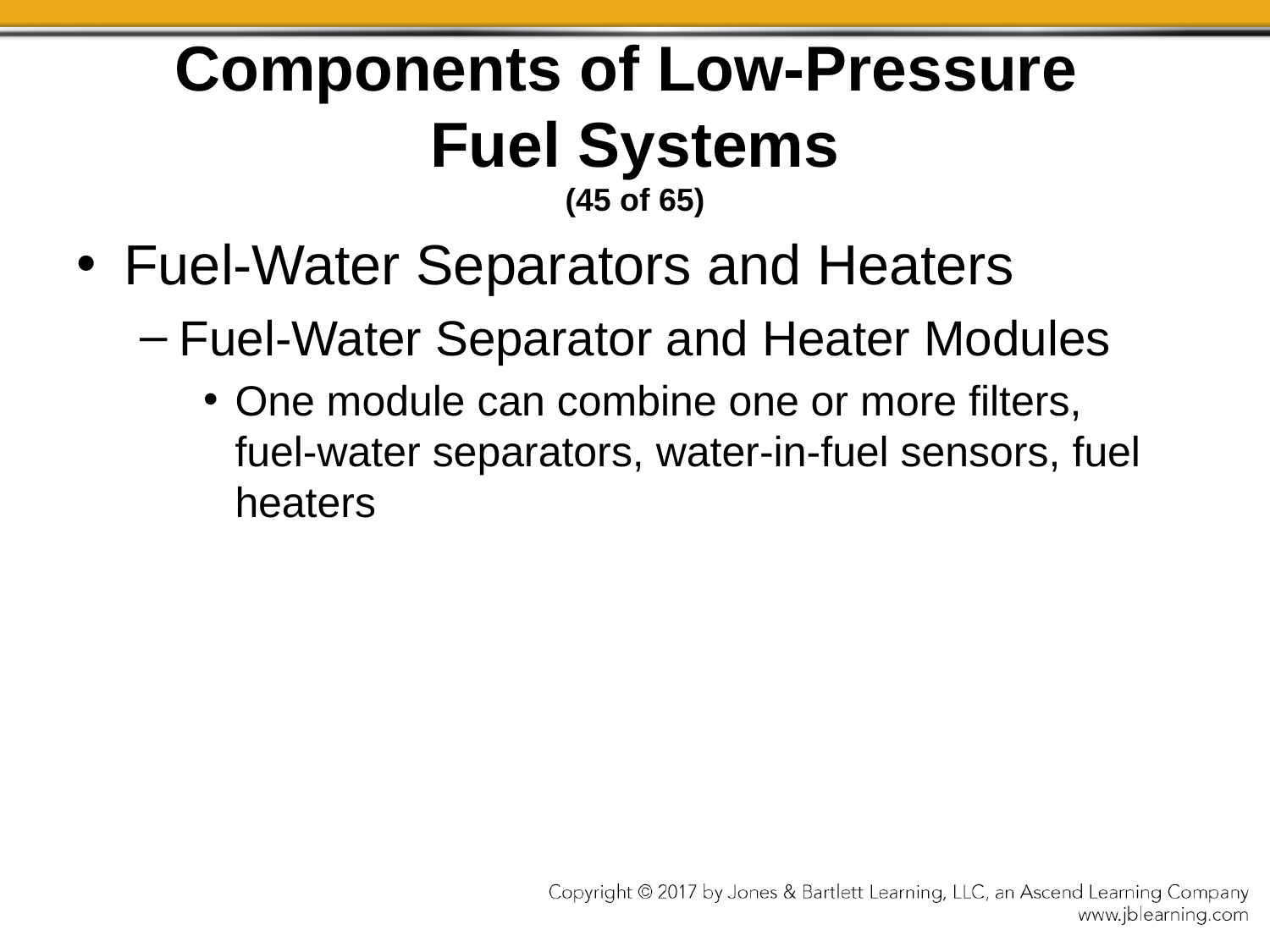

# Components of Low-Pressure Fuel Systems (45 of 65)
Fuel-Water Separators and Heaters
Fuel-Water Separator and Heater Modules
One module can combine one or more filters, fuel-water separators, water-in-fuel sensors, fuel heaters